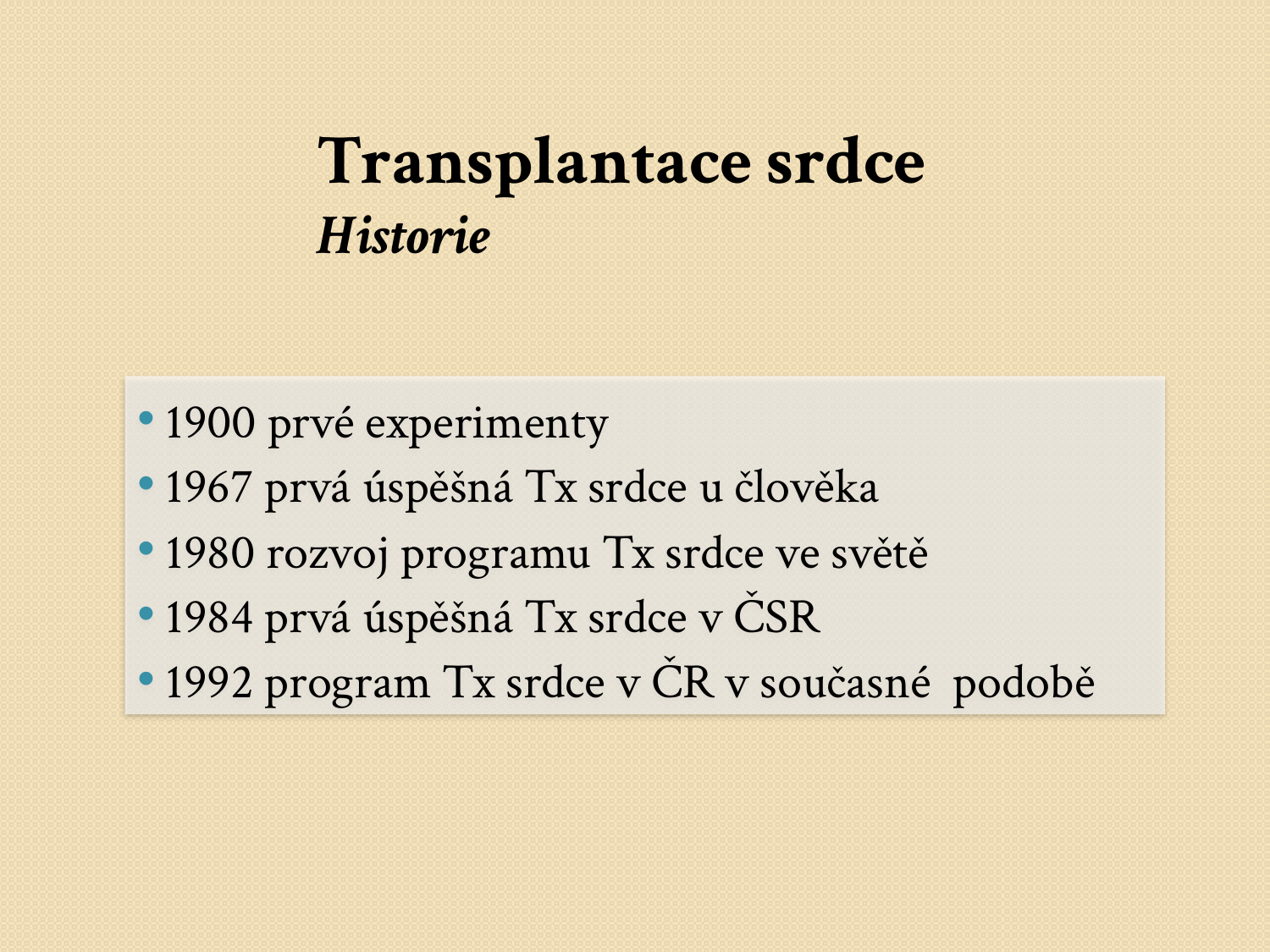

Transplantace srdce
Historie
 1900 prvé experimenty
 1967 prvá úspěšná Tx srdce u člověka
 1980 rozvoj programu Tx srdce ve světě
 1984 prvá úspěšná Tx srdce v ČSR
 1992 program Tx srdce v ČR v současné  podobě